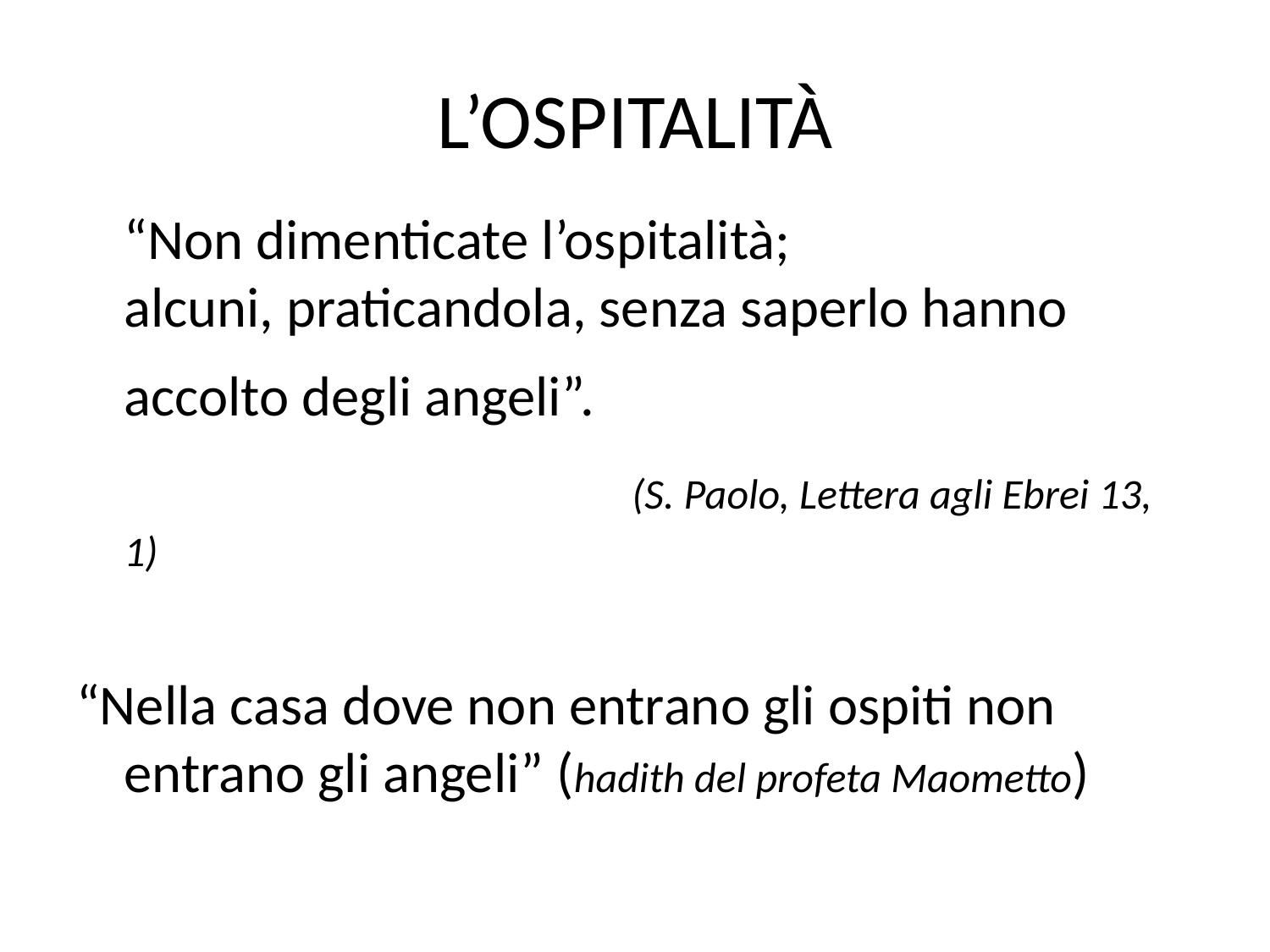

# L’OSPITALITÀ
	“Non dimenticate l’ospitalità;
	alcuni, praticandola, senza saperlo hanno accolto degli angeli”.
					(S. Paolo, Lettera agli Ebrei 13, 1)

“Nella casa dove non entrano gli ospiti non entrano gli angeli” (hadith del profeta Maometto)